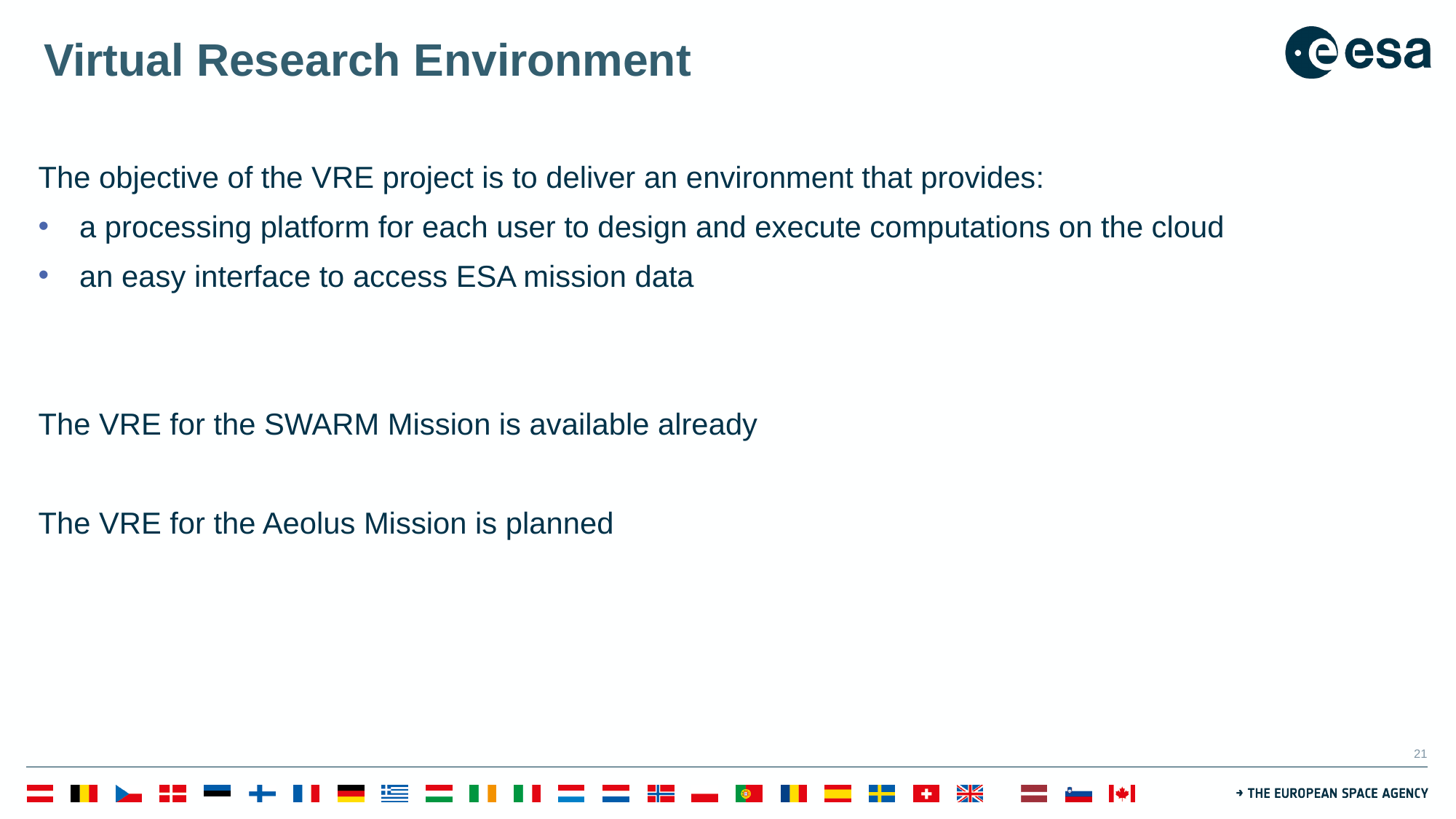

# Virtual Research Environment

The objective of the VRE project is to deliver an environment that provides:
a processing platform for each user to design and execute computations on the cloud
an easy interface to access ESA mission data

The VRE for the SWARM Mission is available already

The VRE for the Aeolus Mission is planned